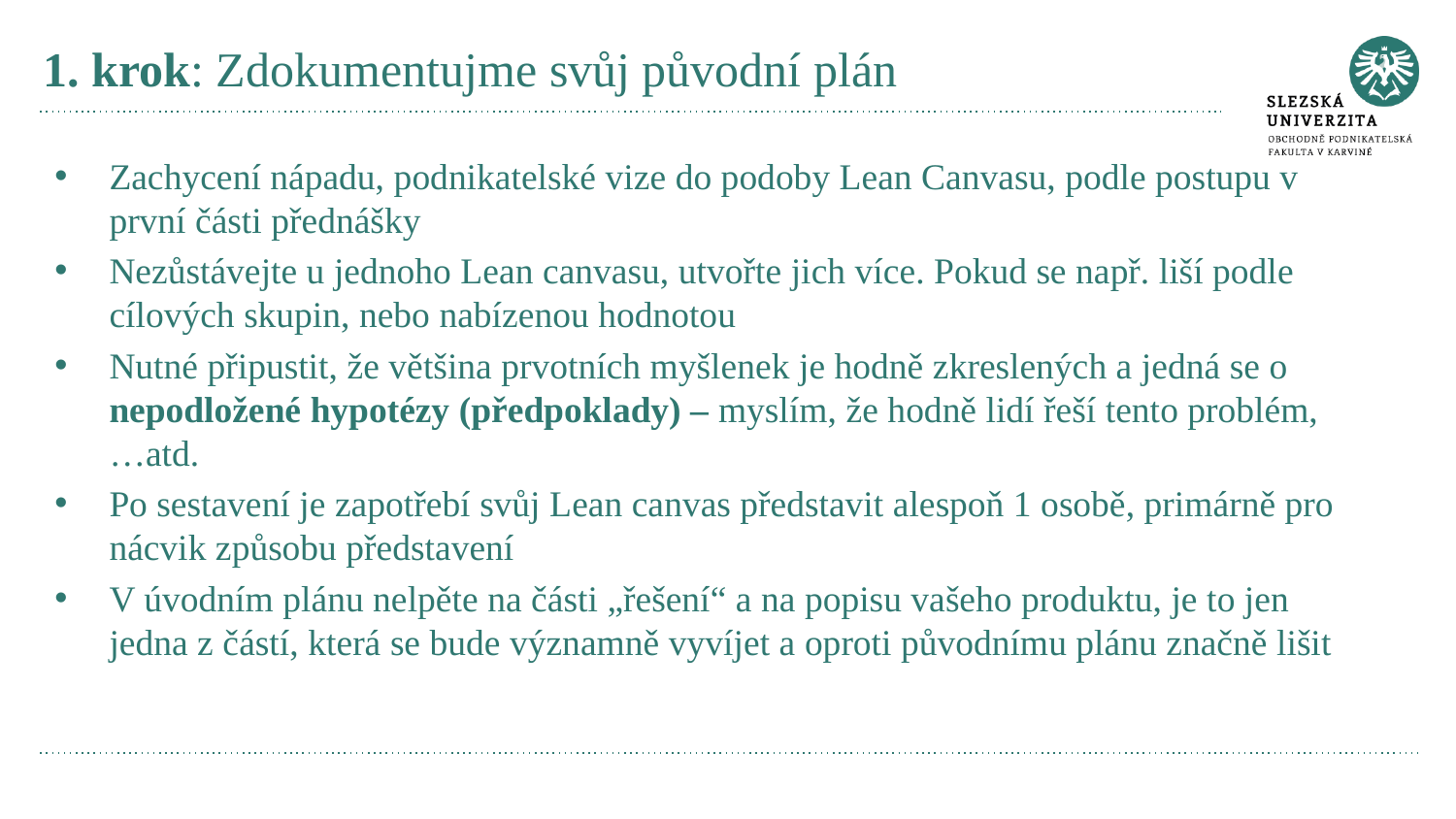

# 1. krok: Zdokumentujme svůj původní plán
Zachycení nápadu, podnikatelské vize do podoby Lean Canvasu, podle postupu v první části přednášky
Nezůstávejte u jednoho Lean canvasu, utvořte jich více. Pokud se např. liší podle cílových skupin, nebo nabízenou hodnotou
Nutné připustit, že většina prvotních myšlenek je hodně zkreslených a jedná se o nepodložené hypotézy (předpoklady) – myslím, že hodně lidí řeší tento problém,…atd.
Po sestavení je zapotřebí svůj Lean canvas představit alespoň 1 osobě, primárně pro nácvik způsobu představení
V úvodním plánu nelpěte na části „řešení“ a na popisu vašeho produktu, je to jen jedna z částí, která se bude významně vyvíjet a oproti původnímu plánu značně lišit